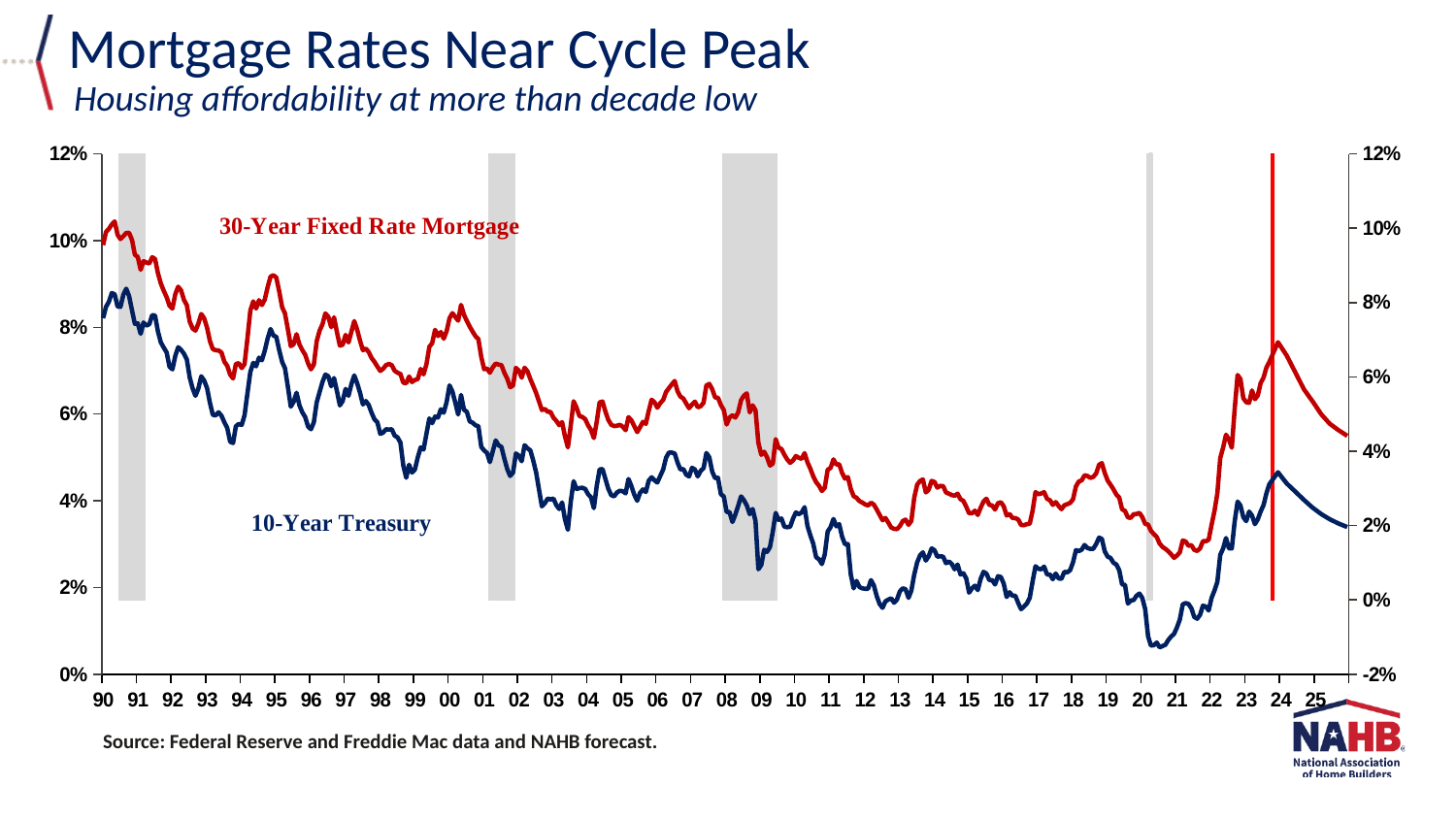

Mortgage Rates Near Cycle Peak
Housing affordability at more than decade low

### Chart

| Category |  recession  |  |  IRFHLMCFW  |  IRGT10YM  |
|---|---|---|---|---|
| 32904 | None | None | 0.0989499998092651 | 0.0821 |
| 32932 | None | None | 0.101975002288818 | 0.08470000000000001 |
| 32963 | None | None | 0.102680000305176 | 0.0859 |
| 32993 | None | None | 0.103700001239777 | 0.08789999999999999 |
| 33024 | None | None | 0.10439999961853 | 0.0876 |
| 33054 | None | None | 0.101324999332428 | 0.0848 |
| 33085 | 1.0 | None | 0.100349998474121 | 0.08470000000000001 |
| 33116 | 1.0 | None | 0.10099999999999999 | 0.0875 |
| 33146 | 1.0 | None | 0.101749999523163 | 0.0889 |
| 33177 | 1.0 | None | 0.10177500009536701 | 0.0872 |
| 33207 | 1.0 | None | 0.10014000129699699 | 0.0839 |
| 33238 | 1.0 | None | 0.0967250037193298 | 0.0808 |
| 33269 | 1.0 | None | 0.0962200012207031 | 0.0809 |
| 33297 | 1.0 | None | 0.0932499980926514 | 0.0785 |
| 33328 | 1.0 | None | 0.0952500009536743 | 0.08109999999999999 |
| 33358 | None | None | 0.0949249982833862 | 0.08039999999999999 |
| 33389 | None | None | 0.0947200012207031 | 0.08070000000000001 |
| 33419 | None | None | 0.0961499977111816 | 0.0828 |
| 33450 | None | None | 0.0957500004768372 | 0.0827 |
| 33481 | None | None | 0.092439998626709 | 0.079 |
| 33511 | None | None | 0.09007500171661381 | 0.0765 |
| 33542 | None | None | 0.08839999771118161 | 0.0753 |
| 33572 | None | None | 0.086949999332428 | 0.0742 |
| 33603 | None | None | 0.08497499942779539 | 0.0709 |
| 33634 | None | None | 0.0843199996948242 | 0.0703 |
| 33663 | None | None | 0.0876249980926514 | 0.07339999999999999 |
| 33694 | None | None | 0.0893499994277954 | 0.0754 |
| 33724 | None | None | 0.08850000190734861 | 0.0748 |
| 33755 | None | None | 0.0863000011444092 | 0.0739 |
| 33785 | None | None | 0.0850999999046326 | 0.0726 |
| 33816 | None | None | 0.0812800006866455 | 0.0684 |
| 33847 | None | None | 0.0797500014305115 | 0.0659 |
| 33877 | None | None | 0.0792250001907349 | 0.0642 |
| 33908 | None | None | 0.0808800001144409 | 0.0659 |
| 33938 | None | None | 0.08304999828338619 | 0.0687 |
| 33969 | None | None | 0.0820599987792969 | 0.0677 |
| 34000 | None | None | 0.0799249994754791 | 0.066 |
| 34028 | None | None | 0.0768250012397766 | 0.0626 |
| 34059 | None | None | 0.07495000004768369 | 0.059800000000000006 |
| 34089 | None | None | 0.0747200002670288 | 0.059699999999999996 |
| 34120 | None | None | 0.074650000333786 | 0.0604 |
| 34150 | None | None | 0.0741750001907349 | 0.0596 |
| 34181 | None | None | 0.0720599994659424 | 0.0581 |
| 34212 | None | None | 0.0711249995231628 | 0.056799999999999996 |
| 34242 | None | None | 0.06909999942779539 | 0.0536 |
| 34273 | None | None | 0.068199999332428 | 0.0533 |
| 34303 | None | None | 0.0715499997138977 | 0.0572 |
| 34334 | None | None | 0.0717200002670288 | 0.057699999999999994 |
| 34365 | None | None | 0.0705999994277954 | 0.0575 |
| 34393 | None | None | 0.071525000333786 | 0.059699999999999996 |
| 34424 | None | None | 0.077480001449585 | 0.06480000000000001 |
| 34454 | None | None | 0.0838499999046326 | 0.0697 |
| 34485 | None | None | 0.08597500085830691 | 0.0718 |
| 34515 | None | None | 0.0843199996948242 | 0.071 |
| 34546 | None | None | 0.08625 | 0.073 |
| 34577 | None | None | 0.08512500047683719 | 0.0724 |
| 34607 | None | None | 0.0863999977111816 | 0.0746 |
| 34638 | None | None | 0.0892500019073486 | 0.0774 |
| 34668 | None | None | 0.0916999983787537 | 0.0796 |
| 34699 | None | None | 0.09197999954223629 | 0.0781 |
| 34730 | None | None | 0.0914750003814697 | 0.07780000000000001 |
| 34758 | None | None | 0.088274998664856 | 0.0747 |
| 34789 | None | None | 0.08461999893188481 | 0.07200000000000001 |
| 34819 | None | None | 0.083199999332428 | 0.0706 |
| 34850 | None | None | 0.0795500004291534 | 0.0663 |
| 34880 | None | None | 0.0756600017547607 | 0.0617 |
| 34911 | None | None | 0.0760749995708466 | 0.06280000000000001 |
| 34942 | None | None | 0.07840000152587889 | 0.0649 |
| 34972 | None | None | 0.07605000019073489 | 0.062 |
| 35003 | None | None | 0.0747500002384186 | 0.0604 |
| 35033 | None | None | 0.07367999958038329 | 0.0593 |
| 35064 | None | None | 0.0716750001907349 | 0.0571 |
| 35095 | None | None | 0.07029999971389769 | 0.0565 |
| 35124 | None | None | 0.0714200000762939 | 0.0581 |
| 35155 | None | None | 0.07677500009536739 | 0.06269999999999999 |
| 35185 | None | None | 0.0792500007152557 | 0.06509999999999999 |
| 35216 | None | None | 0.0806999988555908 | 0.0674 |
| 35246 | None | None | 0.0832000017166138 | 0.0691 |
| 35277 | None | None | 0.0824499988555908 | 0.0687 |
| 35308 | None | None | 0.0800199995040894 | 0.0664 |
| 35338 | None | None | 0.0823000001907349 | 0.0683 |
| 35369 | None | None | 0.0788800020217896 | 0.0653 |
| 35399 | None | None | 0.07577500104904171 | 0.062 |
| 35430 | None | None | 0.075974999666214 | 0.063 |
| 35461 | None | None | 0.0782399997711182 | 0.0658 |
| 35489 | None | None | 0.07649999976158141 | 0.0642 |
| 35520 | None | None | 0.0789750003814697 | 0.0669 |
| 35550 | None | None | 0.0814249992370605 | 0.0689 |
| 35581 | None | None | 0.0794400005340576 | 0.06709999999999999 |
| 35611 | None | None | 0.0768999993801117 | 0.0649 |
| 35642 | None | None | 0.0746999988555908 | 0.0622 |
| 35673 | None | None | 0.0750999999046326 | 0.063 |
| 35703 | None | None | 0.0743000018596649 | 0.0621 |
| 35734 | None | None | 0.07294000053405761 | 0.0603 |
| 35764 | None | None | 0.0720499992370605 | 0.0588 |
| 35795 | None | None | 0.07095000028610231 | 0.0581 |
| 35826 | None | None | 0.0699399995803833 | 0.0554 |
| 35854 | None | None | 0.0704250001907349 | 0.0557 |
| 35885 | None | None | 0.0712749993801117 | 0.0565 |
| 35915 | None | None | 0.0715600004196167 | 0.0564 |
| 35946 | None | None | 0.07125 | 0.0565 |
| 35976 | None | None | 0.0699750006198883 | 0.055 |
| 36007 | None | None | 0.0695199995040894 | 0.0546 |
| 36038 | None | None | 0.06922500014305111 | 0.053399999999999996 |
| 36068 | None | None | 0.067224999666214 | 0.0481 |
| 36099 | None | None | 0.06709999942779539 | 0.0453 |
| 36129 | None | None | 0.0686500000953674 | 0.0483 |
| 36160 | None | None | 0.0673800002670288 | 0.04650000000000001 |
| 36191 | None | None | 0.067849999666214 | 0.0472 |
| 36219 | None | None | 0.0680750000476837 | 0.05 |
| 36250 | None | None | 0.0704000008106232 | 0.052300000000000006 |
| 36280 | None | None | 0.0691599998474121 | 0.0518 |
| 36311 | None | None | 0.0714499998092651 | 0.0554 |
| 36341 | None | None | 0.0755000007152557 | 0.059000000000000004 |
| 36372 | None | None | 0.0763199996948242 | 0.0579 |
| 36403 | None | None | 0.0794249987602234 | 0.0594 |
| 36433 | None | None | 0.0779800004959106 | 0.0592 |
| 36464 | None | None | 0.0788999998569489 | 0.0611 |
| 36494 | None | None | 0.0773750007152557 | 0.0603 |
| 36525 | None | None | 0.0791200017929077 | 0.06280000000000001 |
| 36556 | None | None | 0.08210000038146971 | 0.0666 |
| 36585 | None | None | 0.0832500004768372 | 0.0652 |
| 36616 | None | None | 0.0823999977111816 | 0.0626 |
| 36646 | None | None | 0.0815249991416931 | 0.0599 |
| 36677 | None | None | 0.08515000104904169 | 0.0644 |
| 36707 | None | None | 0.0828800010681152 | 0.061 |
| 36738 | None | None | 0.08147500038146971 | 0.0605 |
| 36769 | None | None | 0.0801399993896484 | 0.0583 |
| 36799 | None | None | 0.0790000009536743 | 0.057999999999999996 |
| 36830 | None | None | 0.0779499995708466 | 0.0574 |
| 36860 | None | None | 0.0772600002288818 | 0.0572 |
| 36891 | None | None | 0.0731500005722046 | 0.0524 |
| 36922 | None | None | 0.07032500028610231 | 0.0516 |
| 36950 | None | None | 0.0705000007152557 | 0.051 |
| 36981 | 1.0 | None | 0.0695199995040894 | 0.0489 |
| 37011 | 1.0 | None | 0.07077499985694889 | 0.051399999999999994 |
| 37042 | 1.0 | None | 0.0716399984359741 | 0.053899999999999997 |
| 37072 | 1.0 | None | 0.07139999985694889 | 0.0528 |
| 37103 | 1.0 | None | 0.0712750005722046 | 0.0524 |
| 37134 | 1.0 | None | 0.0695 | 0.049699999999999994 |
| 37164 | 1.0 | None | 0.0681749999523163 | 0.0473 |
| 37195 | 1.0 | None | 0.0661749994754791 | 0.045700000000000005 |
| 37225 | 1.0 | None | 0.0665799999237061 | 0.04650000000000001 |
| 37256 | None | None | 0.0706500005722046 | 0.0509 |
| 37287 | None | None | 0.0700199995040894 | 0.0504 |
| 37315 | None | None | 0.0683750009536743 | 0.049100000000000005 |
| 37346 | None | None | 0.0706749987602234 | 0.0528 |
| 37376 | None | None | 0.06985000014305111 | 0.0521 |
| 37407 | None | None | 0.0680600004196167 | 0.0516 |
| 37437 | None | None | 0.0665000009536743 | 0.0493 |
| 37468 | None | None | 0.0648500001430511 | 0.04650000000000001 |
| 37499 | None | None | 0.062899998664856 | 0.0426 |
| 37529 | None | None | 0.0609249997138977 | 0.0387 |
| 37560 | None | None | 0.061160000801086405 | 0.0394 |
| 37590 | None | None | 0.0605250012874603 | 0.0405 |
| 37621 | None | None | 0.0604750001430511 | 0.0403 |
| 37652 | None | None | 0.059159998893737804 | 0.0405 |
| 37680 | None | None | 0.0584250009059906 | 0.039 |
| 37711 | None | None | 0.0574500000476837 | 0.0381 |
| 37741 | None | None | 0.058125 | 0.039599999999999996 |
| 37772 | None | None | 0.0548399991989136 | 0.035699999999999996 |
| 37802 | None | None | 0.0523000001907349 | 0.0333 |
| 37833 | None | None | 0.057340000152587896 | 0.0398 |
| 37864 | None | None | 0.0629500007629395 | 0.044500000000000005 |
| 37894 | None | None | 0.0614750003814697 | 0.042699999999999995 |
| 37925 | None | None | 0.059520000457763705 | 0.0429 |
| 37955 | None | None | 0.0593250000476837 | 0.043 |
| 37986 | None | None | 0.0588250005245209 | 0.042699999999999995 |
| 38017 | None | None | 0.0574 | 0.0415 |
| 38046 | None | None | 0.05635 | 0.0408 |
| 38077 | None | None | 0.054450000000000005 | 0.0383 |
| 38107 | None | None | 0.0583 | 0.0435 |
| 38138 | None | None | 0.06269999999999999 | 0.0472 |
| 38168 | None | None | 0.062875 | 0.0473 |
| 38199 | None | None | 0.06056 | 0.045 |
| 38230 | None | None | 0.058675 | 0.042800000000000005 |
| 38260 | None | None | 0.057539999999999994 | 0.041299999999999996 |
| 38291 | None | None | 0.057225 | 0.040999999999999995 |
| 38321 | None | None | 0.057300000000000004 | 0.04190000000000001 |
| 38352 | None | None | 0.057519999999999995 | 0.042300000000000004 |
| 38383 | None | None | 0.0571 | 0.042199999999999994 |
| 38411 | None | None | 0.056275000000000006 | 0.0417 |
| 38442 | None | None | 0.05928 | 0.045 |
| 38472 | None | None | 0.058550000000000005 | 0.0434 |
| 38503 | None | None | 0.0572 | 0.0414 |
| 38533 | None | None | 0.05582 | 0.04 |
| 38564 | None | None | 0.05695 | 0.0418 |
| 38595 | None | None | 0.0582 | 0.0426 |
| 38625 | None | None | 0.05774 | 0.042 |
| 38656 | None | None | 0.06065 | 0.0446 |
| 38686 | None | None | 0.0633 | 0.0454 |
| 38717 | None | None | 0.06272 | 0.0447 |
| 38748 | None | None | 0.06145 | 0.044199999999999996 |
| 38776 | None | None | 0.062525 | 0.045700000000000005 |
| 38807 | None | None | 0.06324 | 0.0472 |
| 38837 | None | None | 0.06507500000000001 | 0.0499 |
| 38868 | None | None | 0.065975 | 0.051100000000000007 |
| 38898 | None | None | 0.06682 | 0.051100000000000007 |
| 38929 | None | None | 0.067625 | 0.0509 |
| 38960 | None | None | 0.06524 | 0.048799999999999996 |
| 38990 | None | None | 0.064025 | 0.0472 |
| 39021 | None | None | 0.06357499999999999 | 0.0473 |
| 39051 | None | None | 0.062400000000000004 | 0.046 |
| 39082 | None | None | 0.061349999999999995 | 0.045599999999999995 |
| 39113 | None | None | 0.062175 | 0.047599999999999996 |
| 39141 | None | None | 0.06285 | 0.0472 |
| 39172 | None | None | 0.06156 | 0.045599999999999995 |
| 39202 | None | None | 0.061799999999999994 | 0.046900000000000004 |
| 39233 | None | None | 0.06262 | 0.0475 |
| 39263 | None | None | 0.066575 | 0.051 |
| 39294 | None | None | 0.06695000000000001 | 0.05 |
| 39325 | None | None | 0.06572 | 0.0467 |
| 39355 | None | None | 0.063825 | 0.0452 |
| 39386 | None | None | 0.06375 | 0.0453 |
| 39416 | None | None | 0.06208 | 0.0415 |
| 39447 | 1.0 | None | 0.06095 | 0.040999999999999995 |
| 39478 | 1.0 | None | 0.05758 | 0.0374 |
| 39507 | 1.0 | None | 0.059175000000000005 | 0.0374 |
| 39538 | 1.0 | None | 0.059699999999999996 | 0.0351 |
| 39568 | 1.0 | None | 0.059175000000000005 | 0.0368 |
| 39599 | 1.0 | None | 0.06036 | 0.0388 |
| 39629 | 1.0 | None | 0.0632 | 0.040999999999999995 |
| 39660 | 1.0 | None | 0.06426 | 0.0401 |
| 39691 | 1.0 | None | 0.064775 | 0.038900000000000004 |
| 39721 | 1.0 | None | 0.060375 | 0.0369 |
| 39752 | 1.0 | None | 0.062 | 0.0381 |
| 39782 | 1.0 | None | 0.060875000000000005 | 0.0353 |
| 39813 | 1.0 | None | 0.053325 | 0.0242 |
| 39844 | 1.0 | None | 0.05058 | 0.0252 |
| 39872 | 1.0 | None | 0.0513 | 0.0287 |
| 39903 | 1.0 | None | 0.05002500000000001 | 0.0282 |
| 39933 | 1.0 | None | 0.0481 | 0.029300000000000003 |
| 39964 | 1.0 | None | 0.048575 | 0.0329 |
| 39994 | 1.0 | None | 0.0542 | 0.037200000000000004 |
| 40025 | None | None | 0.05222 | 0.0356 |
| 40056 | None | None | 0.051925 | 0.0359 |
| 40086 | None | None | 0.050575 | 0.034 |
| 40117 | None | None | 0.04952 | 0.0339 |
| 40147 | None | None | 0.04875 | 0.034 |
| 40178 | None | None | 0.0493 | 0.0359 |
| 40209 | None | None | 0.050300000000000004 | 0.0373 |
| 40237 | None | None | 0.0499 | 0.0369 |
| 40268 | None | None | 0.049675000000000004 | 0.0373 |
| 40298 | None | None | 0.05098 | 0.0385 |
| 40329 | None | None | 0.048875 | 0.0342 |
| 40359 | None | None | 0.047375 | 0.032 |
| 40390 | None | None | 0.04564 | 0.0301 |
| 40421 | None | None | 0.044275 | 0.027000000000000003 |
| 40451 | None | None | 0.04346 | 0.0265 |
| 40482 | None | None | 0.042249999999999996 | 0.0254 |
| 40512 | None | None | 0.043 | 0.0276 |
| 40543 | None | None | 0.04714 | 0.0329 |
| 40574 | None | None | 0.04755 | 0.0339 |
| 40602 | None | None | 0.049525 | 0.0358 |
| 40633 | None | None | 0.04836 | 0.0341 |
| 40663 | None | None | 0.0484 | 0.0346 |
| 40694 | None | None | 0.046375 | 0.0317 |
| 40724 | None | None | 0.0451 | 0.03 |
| 40755 | None | None | 0.04545 | 0.03 |
| 40786 | None | None | 0.042699999999999995 | 0.023 |
| 40816 | None | None | 0.04106 | 0.019799999999999998 |
| 40847 | None | None | 0.040674999999999996 | 0.0215 |
| 40877 | None | None | 0.039925 | 0.020099999999999996 |
| 40908 | None | None | 0.039580000000000004 | 0.019799999999999998 |
| 40939 | None | None | 0.03915 | 0.0197 |
| 40968 | None | None | 0.038900000000000004 | 0.0197 |
| 40999 | None | None | 0.03954 | 0.0217 |
| 41029 | None | None | 0.0391 | 0.020499999999999997 |
| 41060 | None | None | 0.03798 | 0.018000000000000002 |
| 41090 | None | None | 0.03675 | 0.016200000000000003 |
| 41121 | None | None | 0.0355 | 0.015300000000000001 |
| 41152 | None | None | 0.036019999999999996 | 0.0168 |
| 41182 | None | None | 0.034975 | 0.0172 |
| 41213 | None | None | 0.033825 | 0.0175 |
| 41243 | None | None | 0.03352 | 0.0165 |
| 41274 | None | None | 0.03345 | 0.0172 |
| 41305 | None | None | 0.034140000000000004 | 0.0191 |
| 41333 | None | None | 0.035325 | 0.019799999999999998 |
| 41364 | None | None | 0.03565 | 0.0196 |
| 41394 | None | None | 0.03445 | 0.0176 |
| 41425 | None | None | 0.03536 | 0.019299999999999998 |
| 41455 | None | None | 0.0407 | 0.023 |
| 41486 | None | None | 0.0437 | 0.0258 |
| 41517 | None | None | 0.04456 | 0.0274 |
| 41547 | None | None | 0.0449 | 0.0281 |
| 41578 | None | None | 0.04192 | 0.0262 |
| 41608 | None | None | 0.04255 | 0.027200000000000002 |
| 41639 | None | None | 0.044575 | 0.028999999999999998 |
| 41670 | None | None | 0.044320000000000005 | 0.0286 |
| 41698 | None | None | 0.043025 | 0.0271 |
| 41729 | None | None | 0.043425000000000005 | 0.027200000000000002 |
| 41759 | None | None | 0.043375000000000004 | 0.0271 |
| 41790 | None | None | 0.04192 | 0.0256 |
| 41820 | None | None | 0.041624999999999995 | 0.026000000000000002 |
| 41851 | None | None | 0.041299999999999996 | 0.0254 |
| 41882 | None | None | 0.04115 | 0.0242 |
| 41912 | None | None | 0.041624999999999995 | 0.0253 |
| 41943 | None | None | 0.04035999999999999 | 0.023 |
| 41973 | None | None | 0.039975000000000004 | 0.0233 |
| 42004 | None | None | 0.038625 | 0.022099999999999998 |
| 42035 | None | None | 0.0371 | 0.018799999999999997 |
| 42063 | None | None | 0.0371 | 0.019799999999999998 |
| 42094 | None | None | 0.0377 | 0.0204 |
| 42124 | None | None | 0.03672 | 0.0194 |
| 42155 | None | None | 0.0384 | 0.022000000000000002 |
| 42185 | None | None | 0.039825 | 0.0236 |
| 42216 | None | None | 0.04046 | 0.0232 |
| 42247 | None | None | 0.03905 | 0.0217 |
| 42277 | None | None | 0.038900000000000004 | 0.0217 |
| 42308 | None | None | 0.03796 | 0.0207 |
| 42338 | None | None | 0.039425 | 0.0226 |
| 42369 | None | None | 0.03964 | 0.022400000000000003 |
| 42400 | None | None | 0.038725 | 0.0209 |
| 42429 | None | None | 0.0366 | 0.0178 |
| 42460 | None | None | 0.03694 | 0.0189 |
| 42490 | None | None | 0.03605 | 0.0181 |
| 42521 | None | None | 0.036000000000000004 | 0.0181 |
| 42551 | None | None | 0.03568 | 0.016399999999999998 |
| 42582 | None | None | 0.0344 | 0.015 |
| 42613 | None | None | 0.03435 | 0.015600000000000001 |
| 42643 | None | None | 0.0346 | 0.0163 |
| 42674 | None | None | 0.0347 | 0.0176 |
| 42704 | None | None | 0.0377 | 0.021400000000000002 |
| 42735 | None | None | 0.04198 | 0.024900000000000002 |
| 42766 | None | None | 0.0415 | 0.024300000000000002 |
| 42794 | None | None | 0.041675000000000004 | 0.0242 |
| 42825 | None | None | 0.04196 | 0.0248 |
| 42855 | None | None | 0.04045 | 0.023 |
| 42886 | None | None | 0.0401 | 0.023 |
| 42916 | None | None | 0.03904 | 0.0219 |
| 42947 | None | None | 0.039674999999999995 | 0.0232 |
| 42978 | None | None | 0.0388 | 0.022099999999999998 |
| 43008 | None | None | 0.03805 | 0.022000000000000002 |
| 43039 | None | None | 0.03895 | 0.0236 |
| 43069 | None | None | 0.039220000000000005 | 0.0235 |
| 43100 | None | None | 0.0395 | 0.024 |
| 43131 | None | None | 0.040325 | 0.0258 |
| 43159 | None | None | 0.0433 | 0.0286 |
| 43190 | None | None | 0.04444 | 0.028399999999999998 |
| 43220 | None | None | 0.044675 | 0.0287 |
| 43251 | None | None | 0.045860000000000005 | 0.0298 |
| 43281 | None | None | 0.045700000000000005 | 0.0291 |
| 43312 | None | None | 0.045274999999999996 | 0.028900000000000002 |
| 43343 | None | None | 0.0455 | 0.028900000000000002 |
| 43373 | None | None | 0.046275000000000004 | 0.03 |
| 43404 | None | None | 0.0483 | 0.0315 |
| 43434 | None | None | 0.048659999999999995 | 0.031200000000000002 |
| 43465 | None | None | 0.046375 | 0.028300000000000002 |
| 43496 | None | None | 0.044640000000000006 | 0.0271 |
| 43524 | None | None | 0.0437 | 0.0268 |
| 43555 | None | None | 0.042649999999999993 | 0.025699999999999997 |
| 43585 | None | None | 0.041425000000000003 | 0.0253 |
| 43616 | None | None | 0.04072 | 0.024 |
| 43646 | None | None | 0.038025 | 0.0207 |
| 43677 | None | None | 0.03765 | 0.0206 |
| 43708 | None | None | 0.03616 | 0.0163 |
| 43738 | None | None | 0.03605 | 0.017 |
| 43769 | None | None | 0.03688 | 0.0171 |
| 43799 | None | None | 0.03695 | 0.0181 |
| 43830 | None | None | 0.037200000000000004 | 0.018600000000000002 |
| 43861 | None | None | 0.03624 | 0.0176 |
| 43890 | None | None | 0.03465 | 0.015 |
| 43921 | 1.0 | None | 0.0345 | 0.0087 |
| 43951 | 1.0 | None | 0.03306 | 0.0066 |
| 43982 | None | None | 0.032325 | 0.0067 |
| 44012 | None | None | 0.031625 | 0.0073 |
| 44043 | None | None | 0.03016 | 0.0062 |
| 44074 | None | None | 0.02935 | 0.006500000000000001 |
| 44104 | None | None | 0.028900000000000002 | 0.0068000000000000005 |
| 44135 | None | None | 0.02834 | 0.0079 |
| 44165 | None | None | 0.02765 | 0.0087 |
| 44196 | None | None | 0.026840000000000003 | 0.009300000000000001 |
| 44227 | None | None | 0.02735 | 0.0108 |
| 44255 | None | None | 0.0281 | 0.0126 |
| 44286 | None | None | 0.030825 | 0.0161 |
| 44316 | None | None | 0.030600000000000002 | 0.016399999999999998 |
| 44347 | None | None | 0.029625 | 0.016200000000000003 |
| 44377 | None | None | 0.029750000000000002 | 0.0152 |
| 44408 | None | None | 0.028679999999999997 | 0.0132 |
| 44439 | None | None | 0.028425 | 0.0128 |
| 44469 | None | None | 0.028999999999999998 | 0.0137 |
| 44500 | None | None | 0.030674999999999997 | 0.0158 |
| 44530 | None | None | 0.030674999999999997 | 0.015600000000000001 |
| 44561 | None | None | 0.030979999999999997 | 0.0147 |
| 44592 | None | None | 0.03445 | 0.0176 |
| 44620 | None | None | 0.037625 | 0.019299999999999998 |
| 44651 | None | None | 0.04172 | 0.0213 |
| 44681 | None | None | 0.049825 | 0.0275 |
| 44712 | None | None | 0.052300000000000006 | 0.028999999999999998 |
| 44742 | None | None | 0.055220000000000005 | 0.031400000000000004 |
| 44773 | None | None | 0.054125 | 0.028999999999999998 |
| 44804 | None | None | 0.052225 | 0.028999999999999998 |
| 44834 | None | None | 0.06112 | 0.0352 |
| 44865 | None | None | 0.069 | 0.0398 |
| 44895 | None | None | 0.06805 | 0.038900000000000004 |
| 44926 | None | None | 0.06364 | 0.0362 |
| 44957 | None | None | 0.062725 | 0.0353 |
| 44985 | None | None | 0.062575 | 0.0375 |
| 45016 | None | None | 0.06544 | 0.0366 |
| 45046 | None | None | 0.06342500000000001 | 0.0346 |
| 45077 | None | None | 0.06425 | 0.035699999999999996 |
| 45107 | None | None | 0.06714 | 0.0375 |
| 45138 | None | None | 0.0684 | 0.039 |
| 45169 | None | None | 0.07072 | 0.0417 |
| 45199 | None | None | 0.07200000000000001 | 0.0438 |
| 45230 | None | 1.0 | 0.07351954587300619 | 0.04471954587300618 |
| 45260 | None | None | 0.07503909174601237 | 0.04563909174601236 |
| 45291 | None | None | 0.07655863761901856 | 0.04655863761901855 |
| 45322 | None | None | 0.07553793430328369 | 0.04570458253224691 |
| 45351 | None | None | 0.07451723098754882 | 0.04485052744547526 |
| 45382 | None | None | 0.07349652767181397 | 0.04399647235870361 |
| 45412 | None | None | 0.0722027047475179 | 0.04336685339609782 |
| 45443 | None | None | 0.07090888182322183 | 0.042737234433492026 |
| 45473 | None | None | 0.06961505889892577 | 0.042107615470886234 |
| 45504 | None | None | 0.06830805619557698 | 0.04146603584289551 |
| 45535 | None | None | 0.06700105349222818 | 0.040824456214904783 |
| 45565 | None | None | 0.0656940507888794 | 0.040182876586914065 |
| 45596 | None | None | 0.06476490338643393 | 0.03958691755930583 |
| 45626 | None | None | 0.06383575598398845 | 0.038990958531697595 |
| 45657 | None | None | 0.06290660858154297 | 0.03839499950408935 |
| 45688 | None | None | 0.06191551526387533 | 0.037903716564178465 |
| 45716 | None | None | 0.06092442194620769 | 0.03741243362426758 |
| 45747 | None | None | 0.05993332862854004 | 0.03692115068435669 |
| 45777 | None | None | 0.059196117719014486 | 0.036515831152598065 |
| 45808 | None | None | 0.05845890680948893 | 0.03611051162083944 |
| 45838 | None | None | 0.05772169589996338 | 0.03570519208908081 |
| 45869 | None | None | 0.057233511606852215 | 0.035382808049519855 |
| 45900 | None | None | 0.05674532731374105 | 0.0350604240099589 |
| 45930 | None | None | 0.05625714302062988 | 0.03473803997039795 |
| 45961 | None | None | 0.05582336743672689 | 0.0344698707262675 |
| 45991 | None | None | 0.0553895918528239 | 0.03420170148213705 |
| 46022 | None | None | 0.0549558162689209 | 0.03393353223800659 |
Source: Federal Reserve and Freddie Mac data and NAHB forecast.